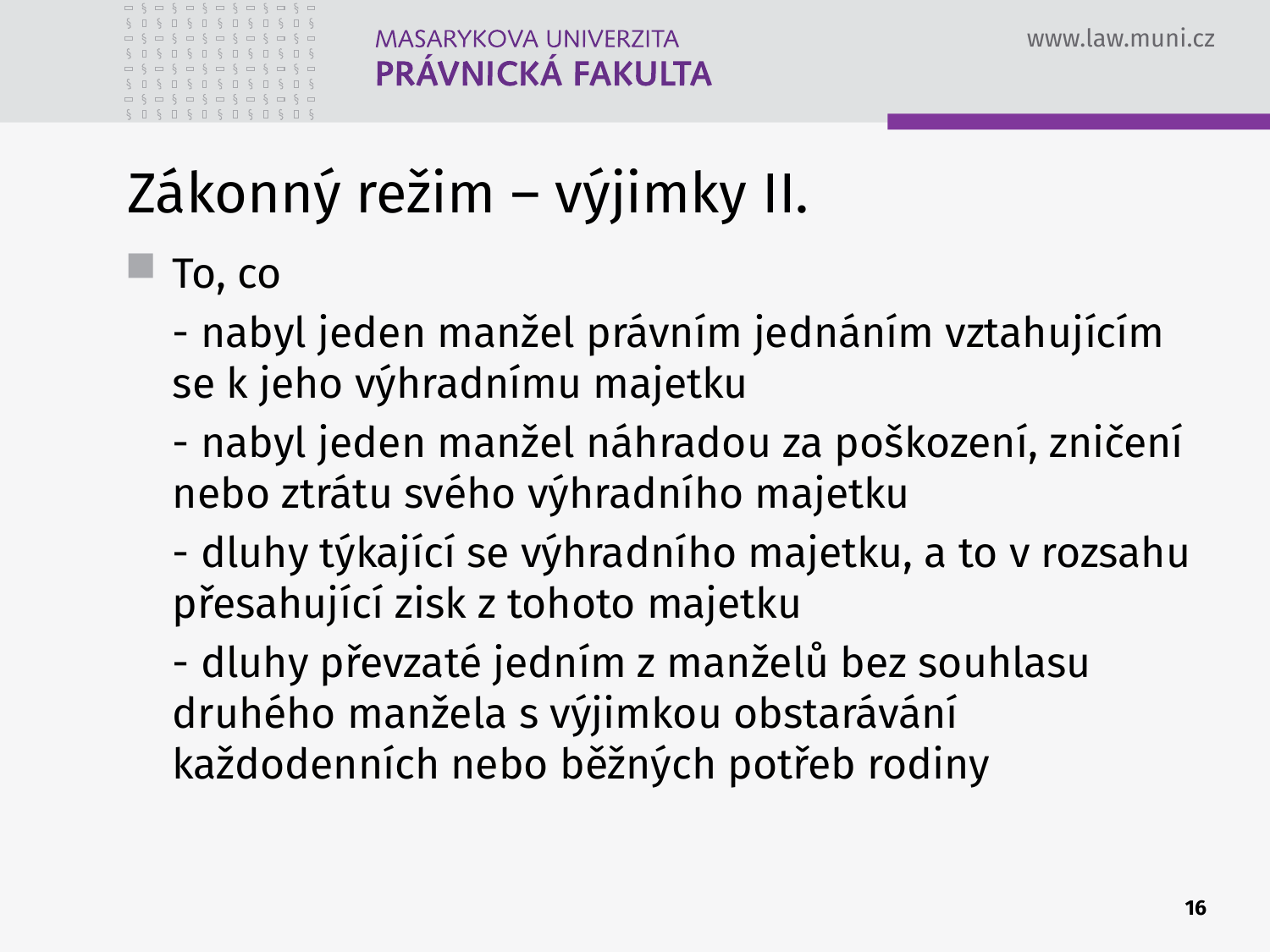

# Zákonný režim – výjimky II.
To, co
	- nabyl jeden manžel právním jednáním vztahujícím se k jeho výhradnímu majetku
	- nabyl jeden manžel náhradou za poškození, zničení nebo ztrátu svého výhradního majetku
	- dluhy týkající se výhradního majetku, a to v rozsahu přesahující zisk z tohoto majetku
	- dluhy převzaté jedním z manželů bez souhlasu druhého manžela s výjimkou obstarávání každodenních nebo běžných potřeb rodiny

16